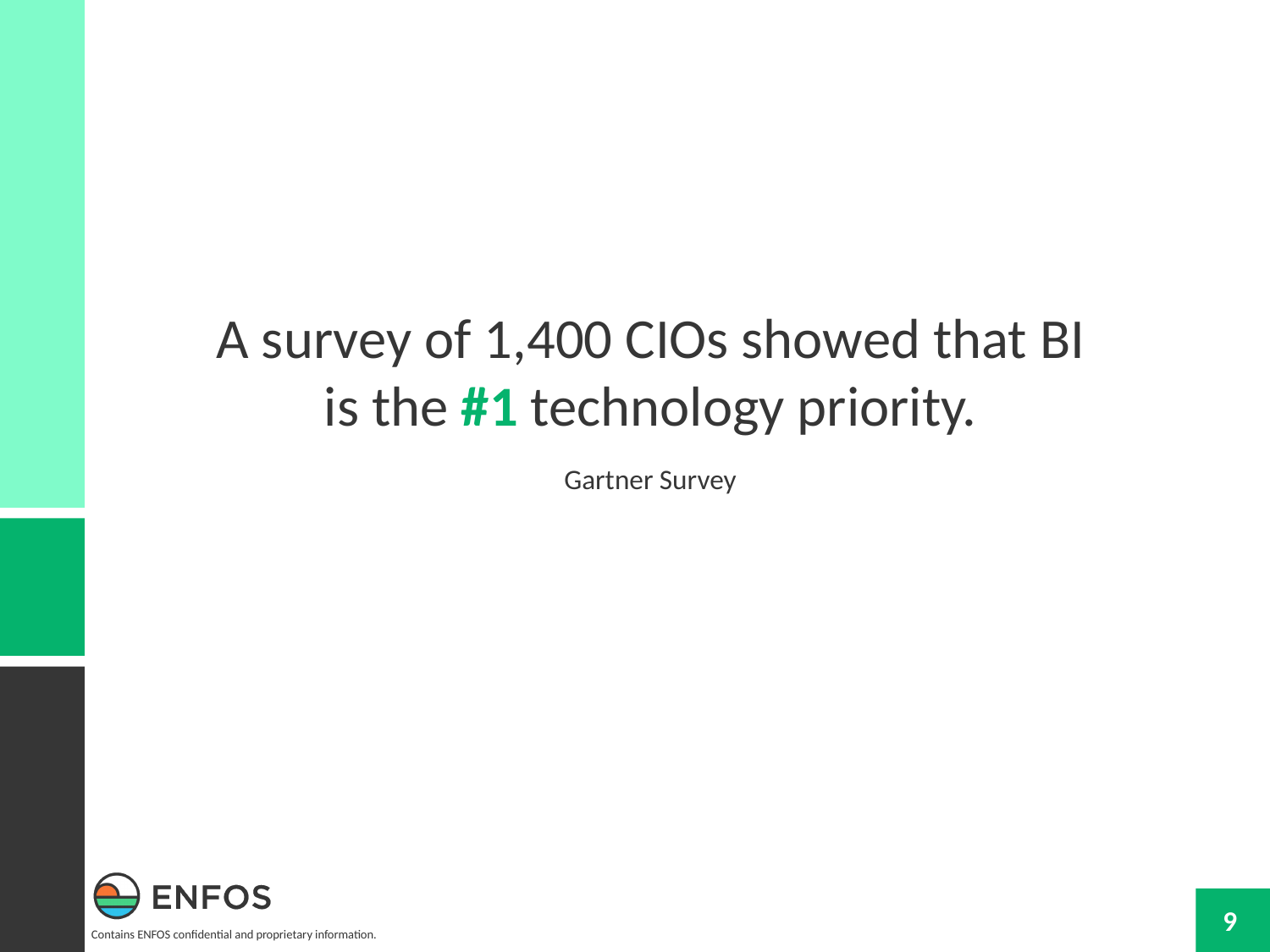

A survey of 1,400 CIOs showed that BI is the #1 technology priority.
Gartner Survey